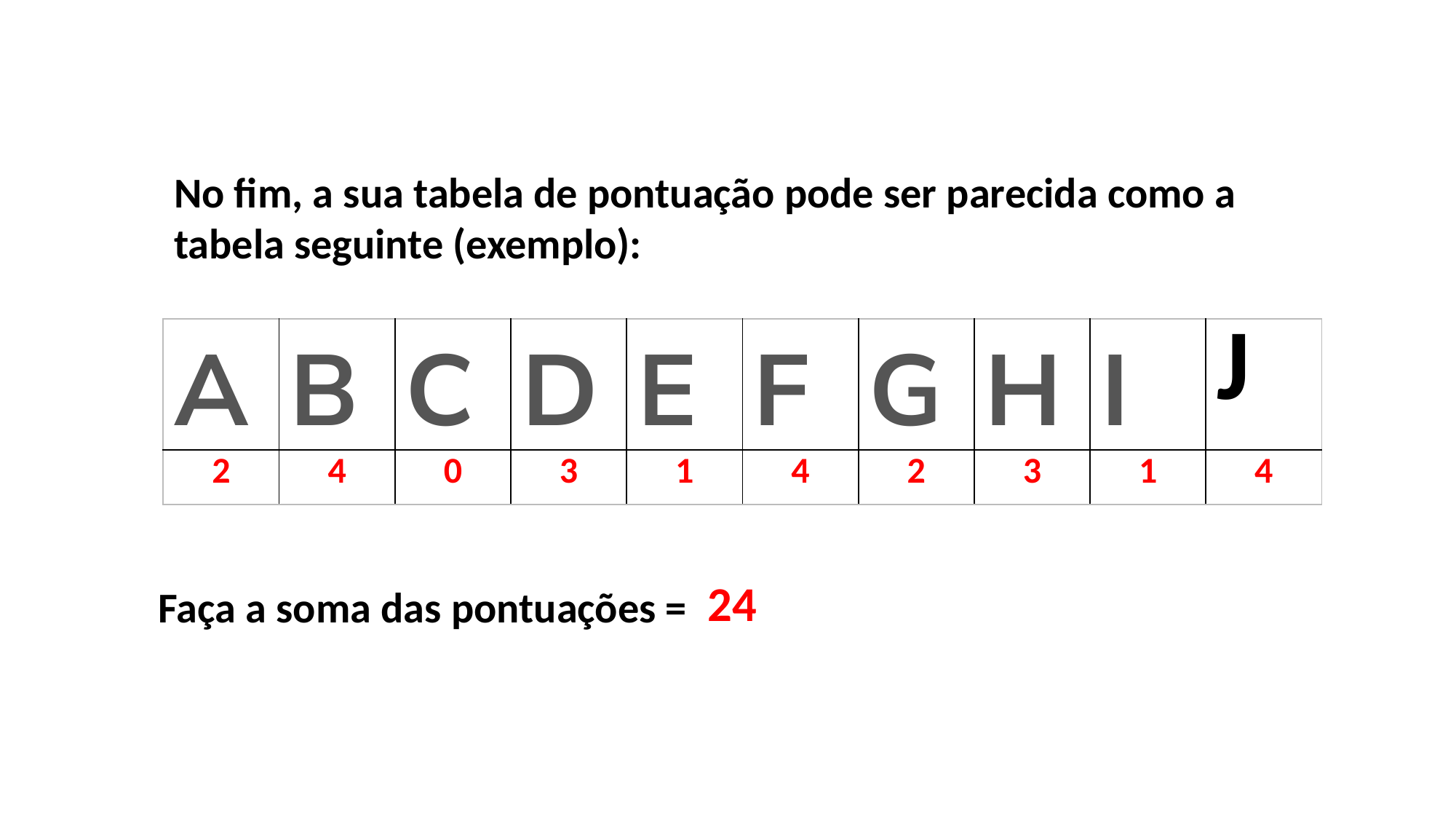

No fim, a sua tabela de pontuação pode ser parecida como a tabela seguinte (exemplo):
| A | B | C | D | E | F | G | H | I | J |
| --- | --- | --- | --- | --- | --- | --- | --- | --- | --- |
| 2 | 4 | 0 | 3 | 1 | 4 | 2 | 3 | 1 | 4 |
24
Faça a soma das pontuações =